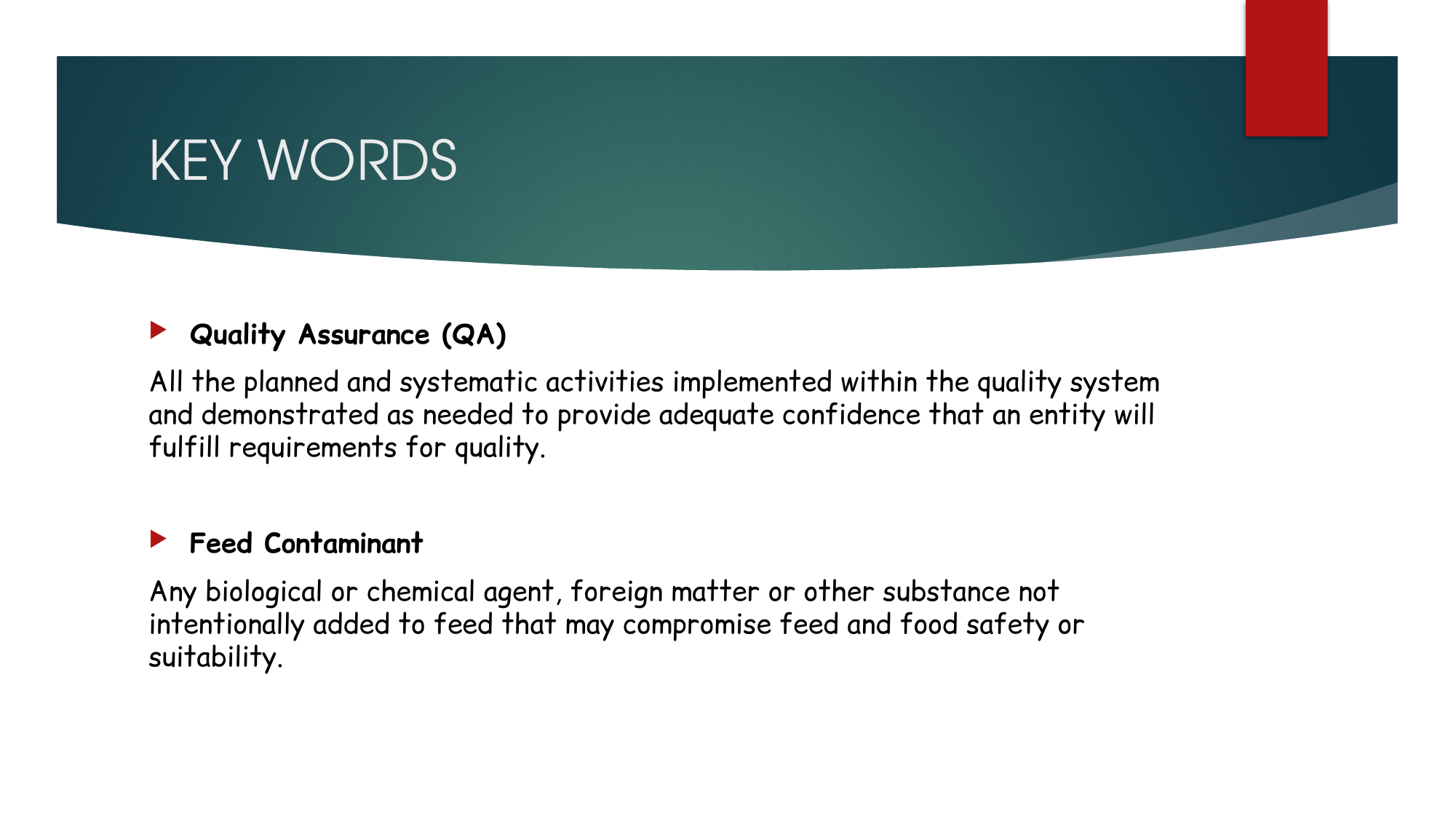

# KEY WORDS
Quality Assurance (QA)
All the planned and systematic activities implemented within the quality system and demonstrated as needed to provide adequate confidence that an entity will fulfill requirements for quality.

Feed Contaminant
Any biological or chemical agent, foreign matter or other substance not intentionally added to feed that may compromise feed and food safety or suitability.